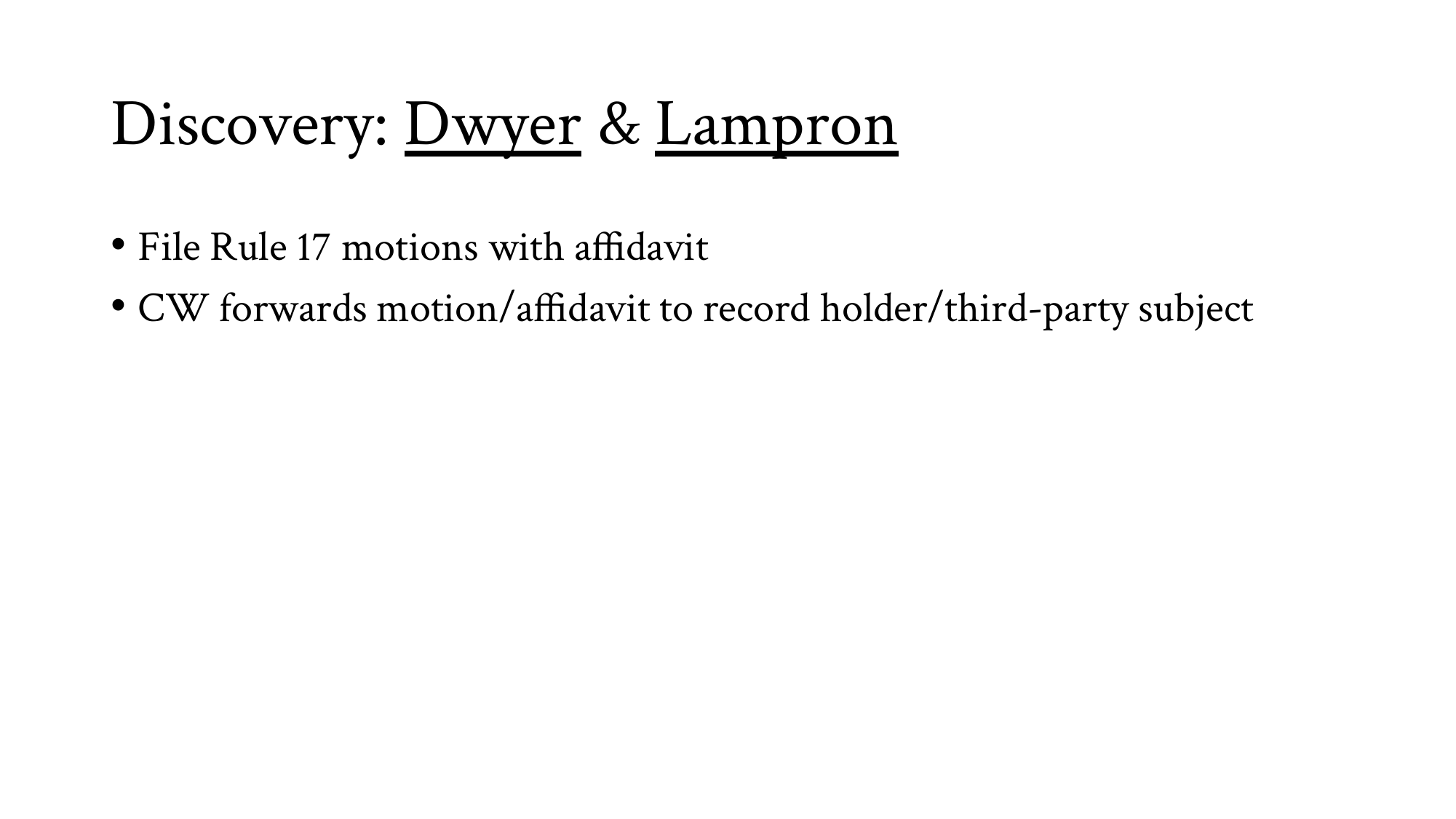

# Discovery: Dwyer & Lampron
File Rule 17 motions with affidavit
CW forwards motion/affidavit to record holder/third-party subject